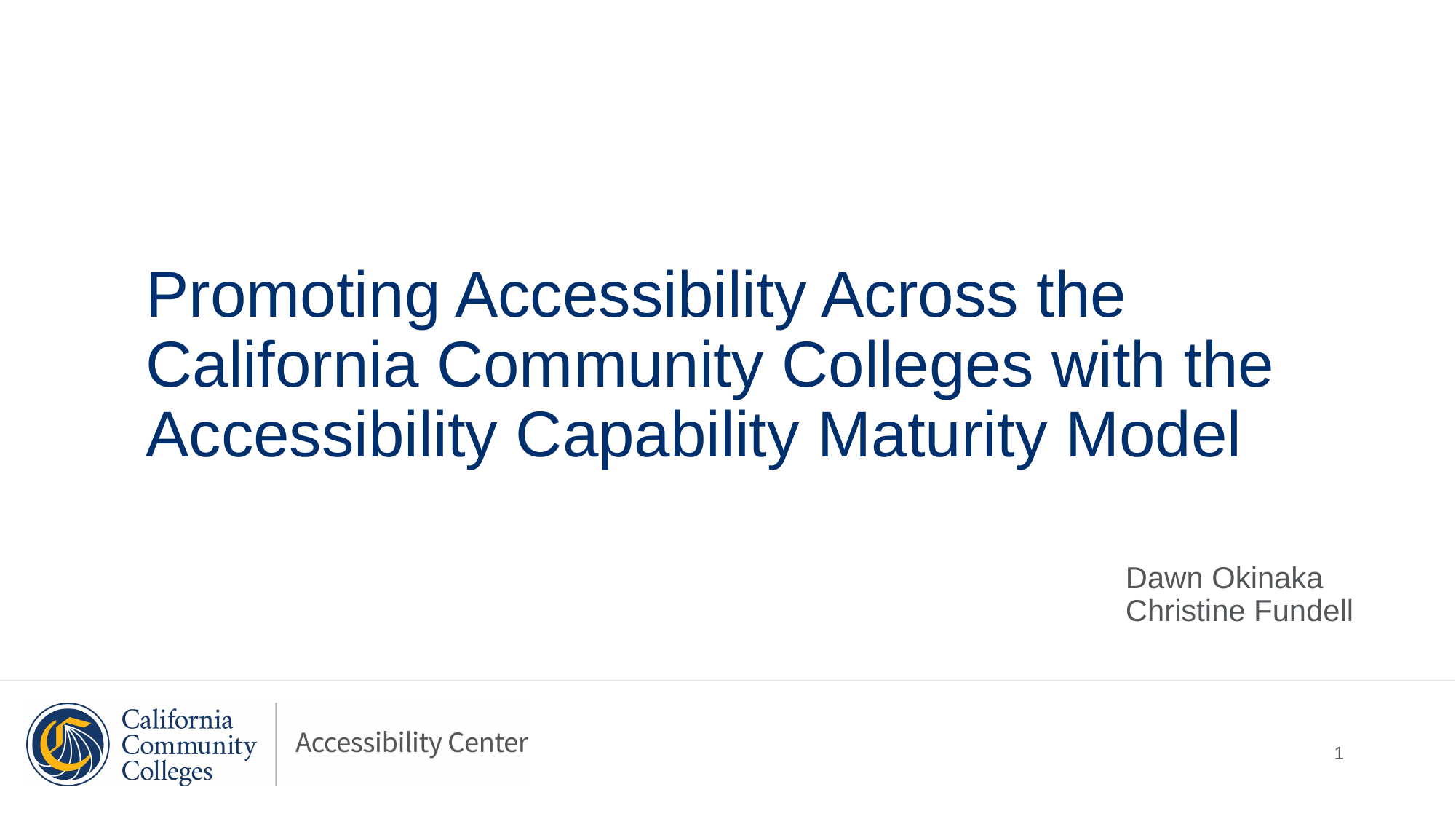

# Promoting Accessibility Across the California Community Colleges with the Accessibility Capability Maturity Model
	Dawn Okinaka
Christine Fundell
1